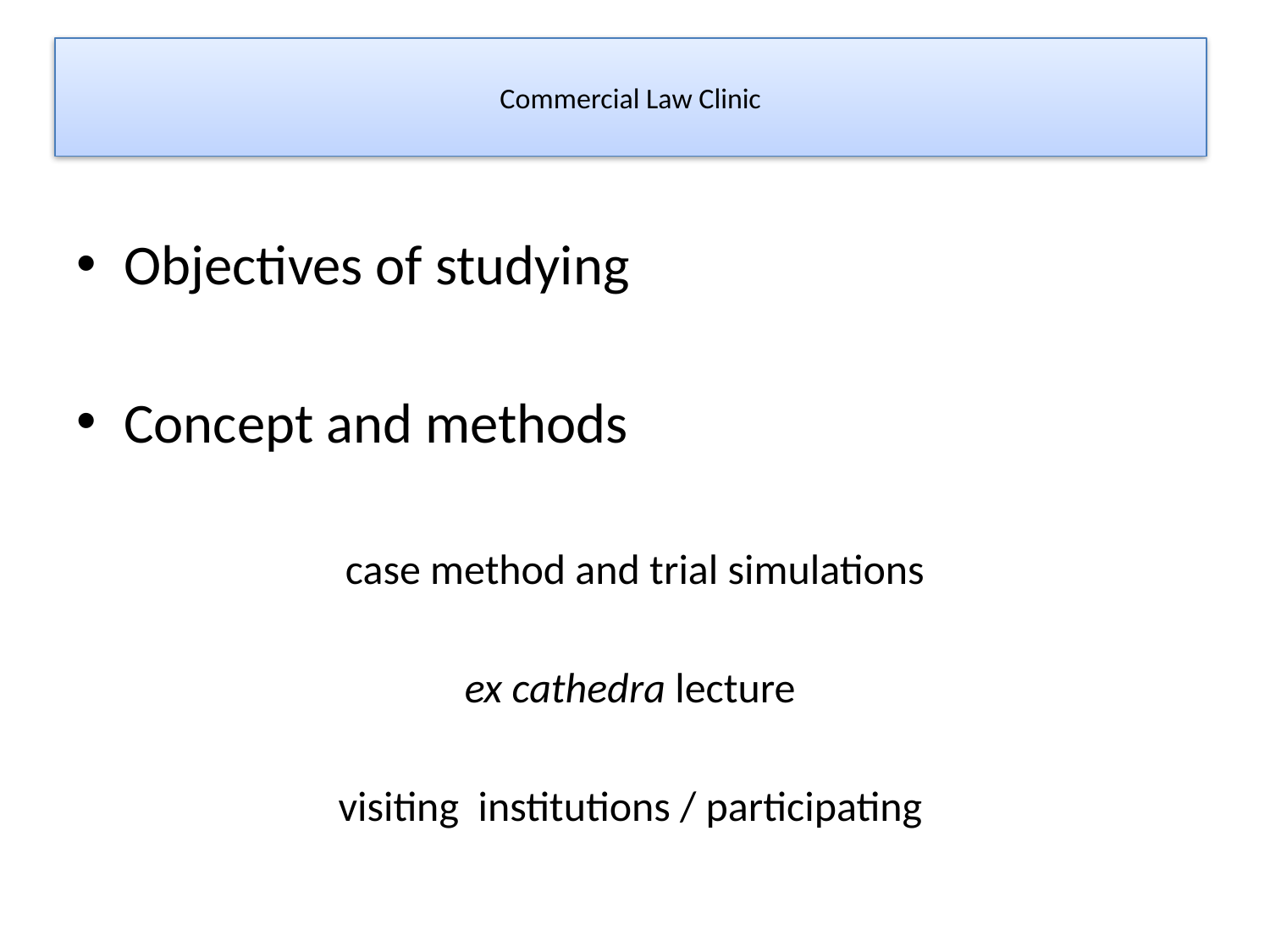

# Commercial Law Clinic
Objectives of studying

Concept and methods

case method and trial simulations

ex cathedra lecture

visiting  institutions / participating